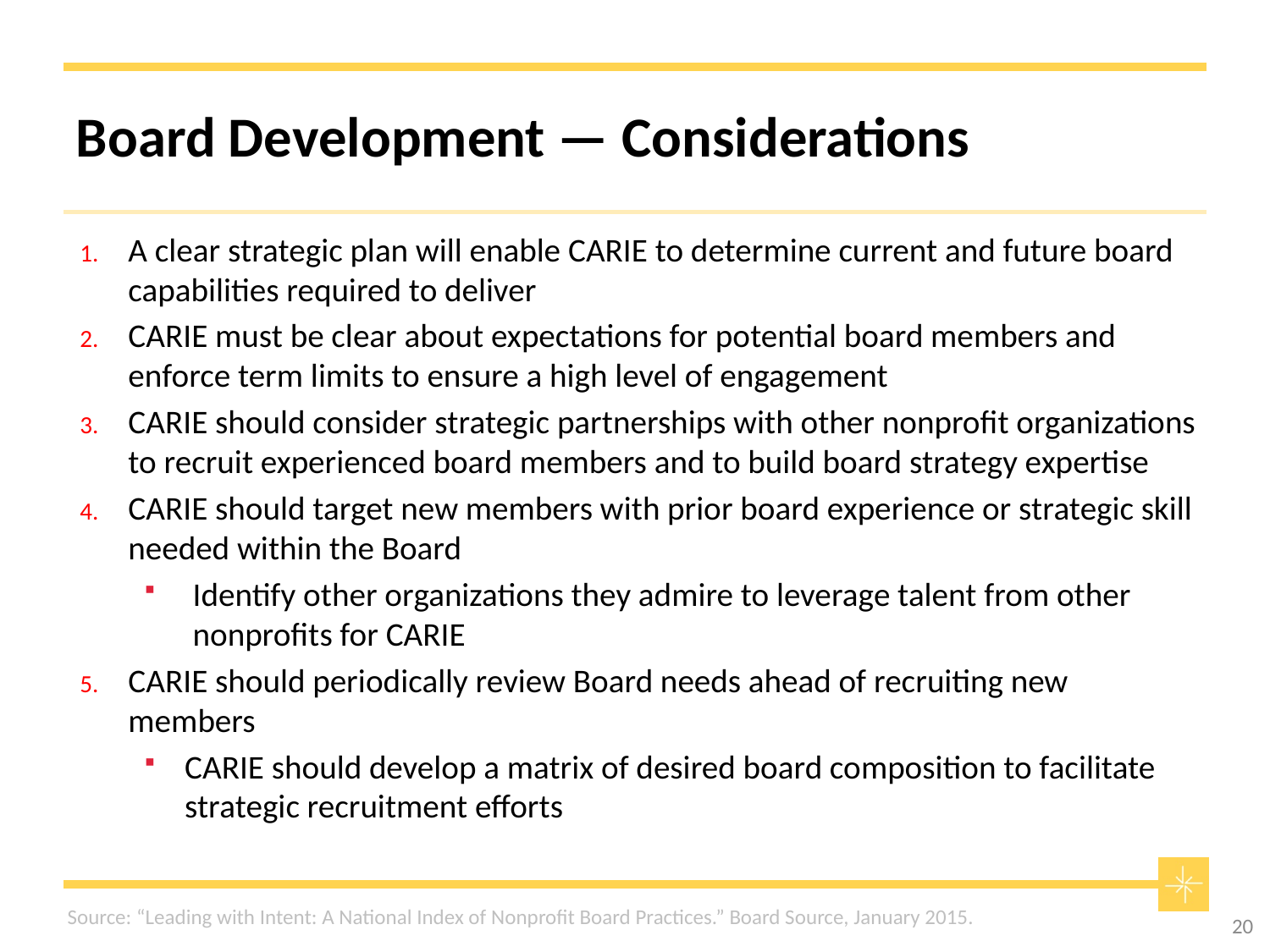

Board Development — Considerations
A clear strategic plan will enable CARIE to determine current and future board capabilities required to deliver
CARIE must be clear about expectations for potential board members and enforce term limits to ensure a high level of engagement
CARIE should consider strategic partnerships with other nonprofit organizations to recruit experienced board members and to build board strategy expertise
CARIE should target new members with prior board experience or strategic skill needed within the Board
Identify other organizations they admire to leverage talent from other nonprofits for CARIE
CARIE should periodically review Board needs ahead of recruiting new members
CARIE should develop a matrix of desired board composition to facilitate strategic recruitment efforts
Source: “Leading with Intent: A National Index of Nonprofit Board Practices.” Board Source, January 2015.